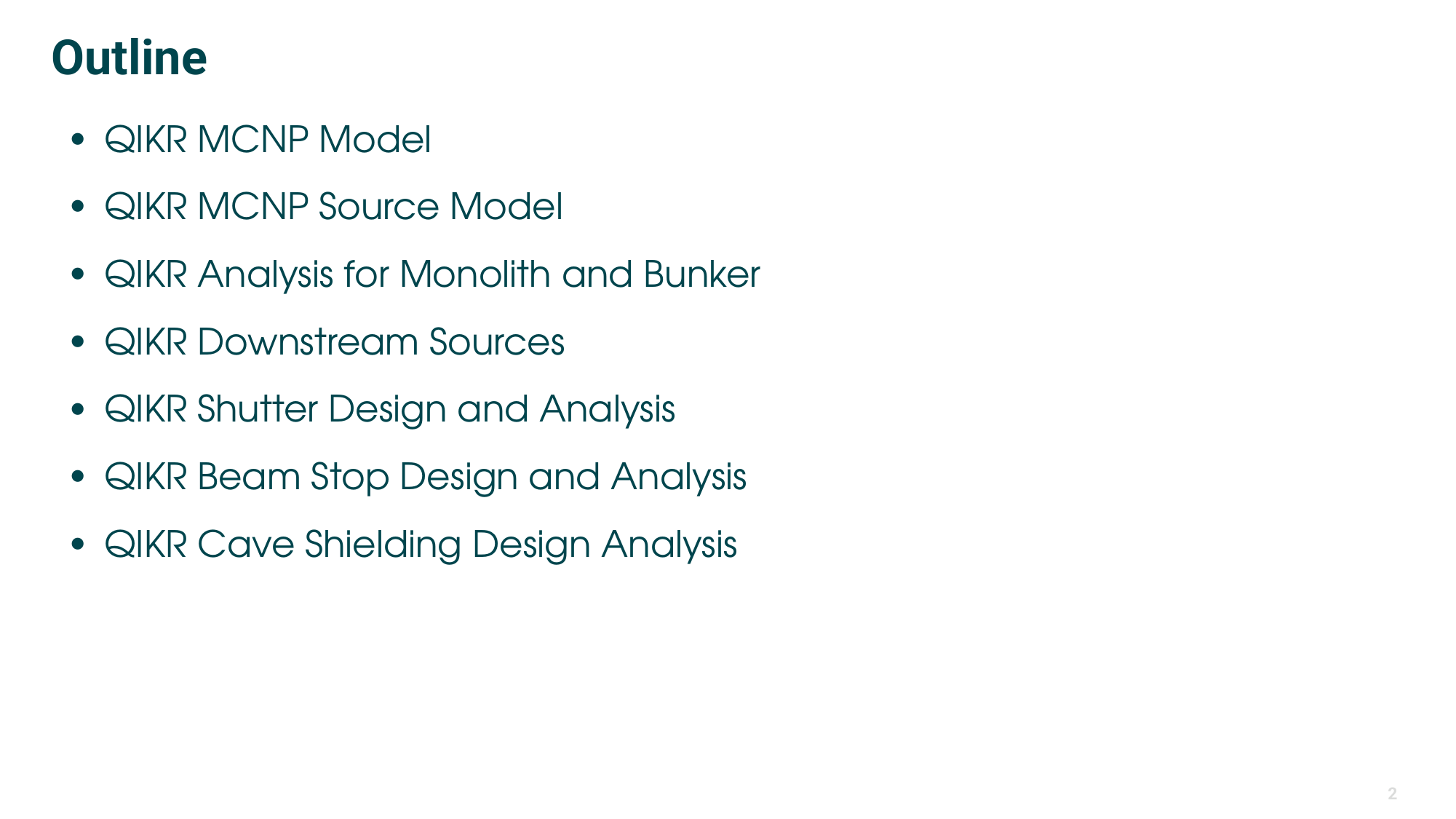

# Outline
QIKR MCNP Model
QIKR MCNP Source Model
QIKR Analysis for Monolith and Bunker
QIKR Downstream Sources
QIKR Shutter Design and Analysis
QIKR Beam Stop Design and Analysis
QIKR Cave Shielding Design Analysis